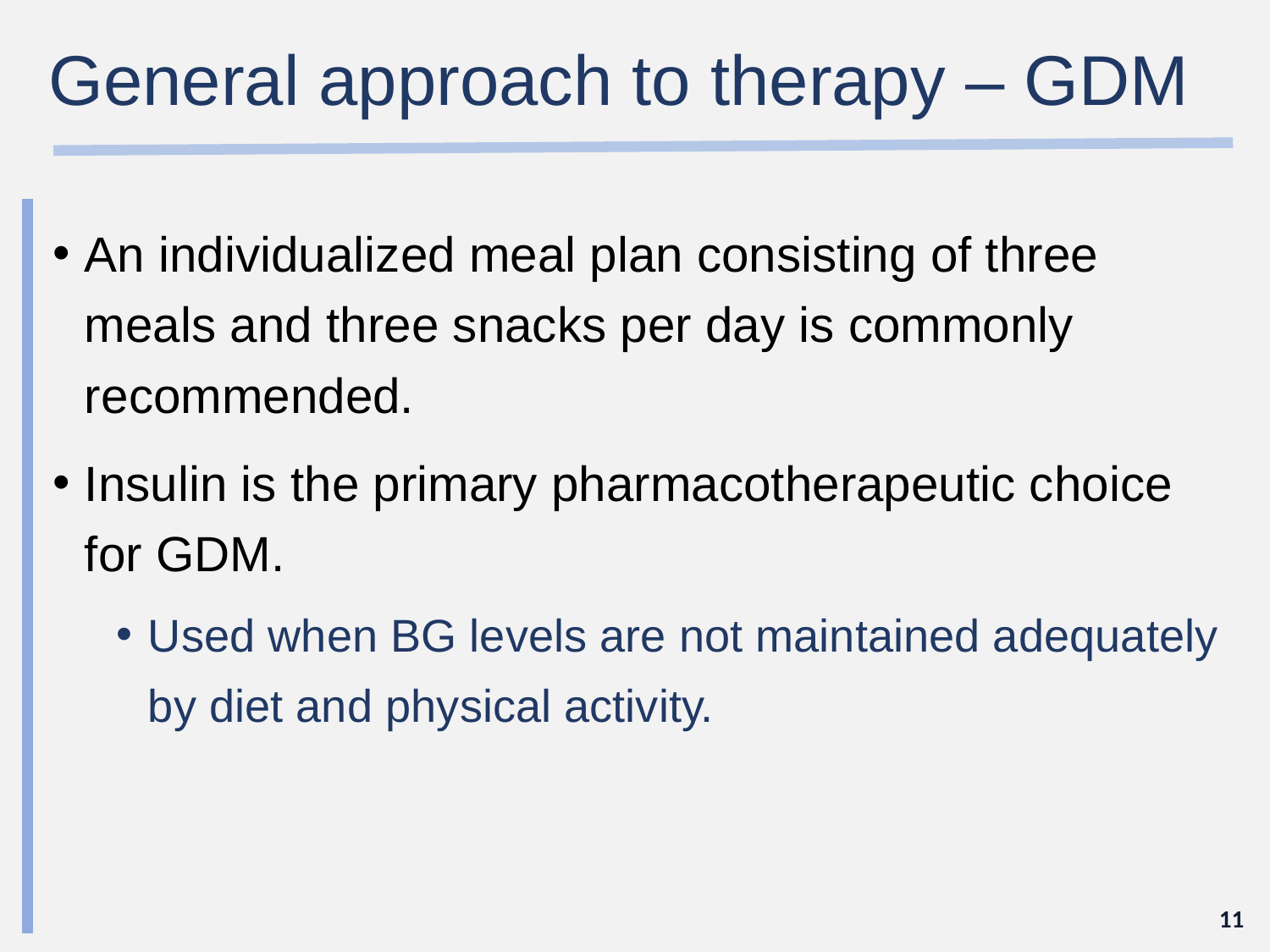

# General approach to therapy – GDM
An individualized meal plan consisting of three meals and three snacks per day is commonly recommended.
Insulin is the primary pharmacotherapeutic choice for GDM.
Used when BG levels are not maintained adequately by diet and physical activity.

11